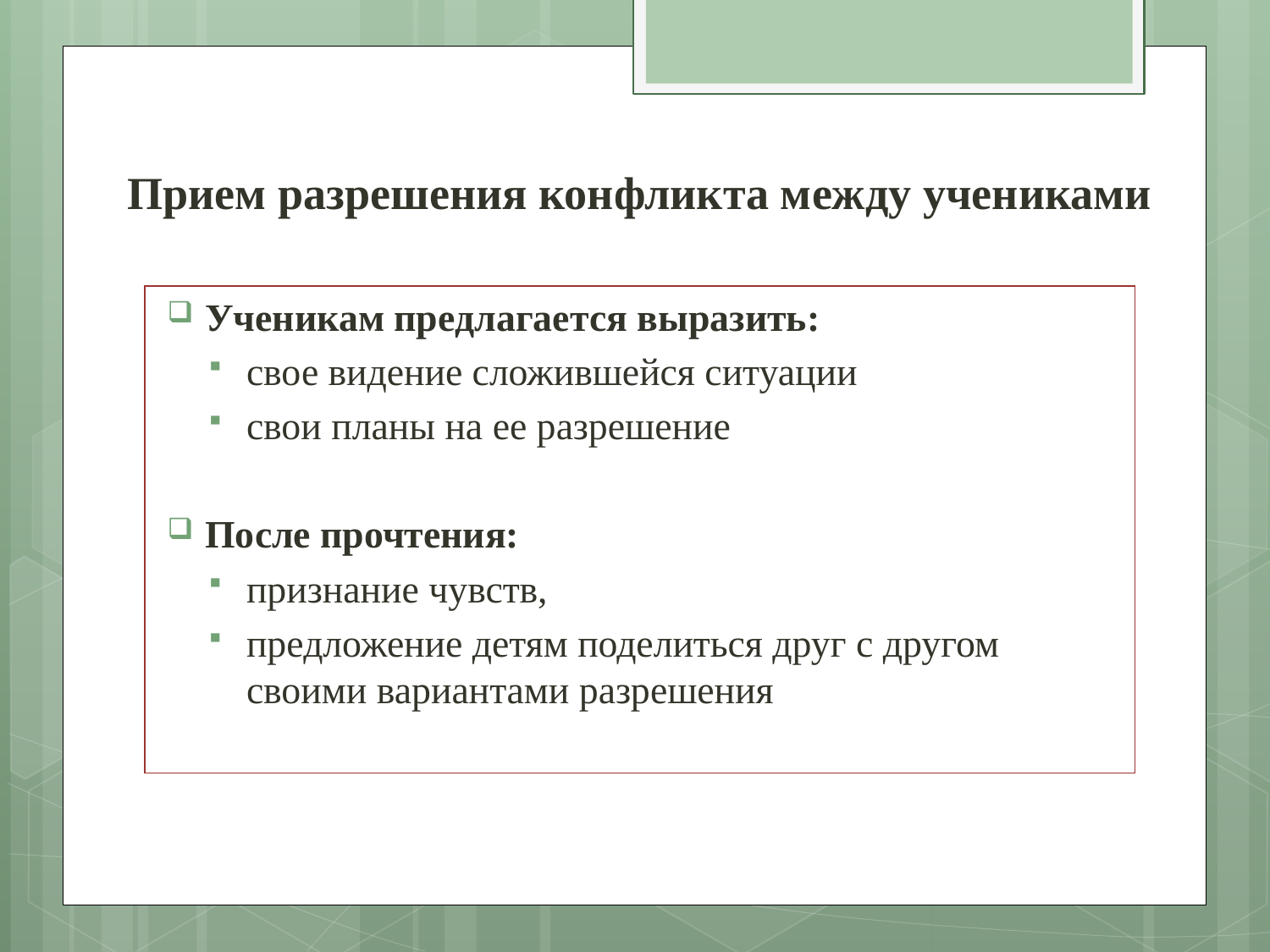

# Прием разрешения конфликта между учениками
Ученикам предлагается выразить:
свое видение сложившейся ситуации
свои планы на ее разрешение

После прочтения:
признание чувств,
предложение детям поделиться друг с другом своими вариантами разрешения